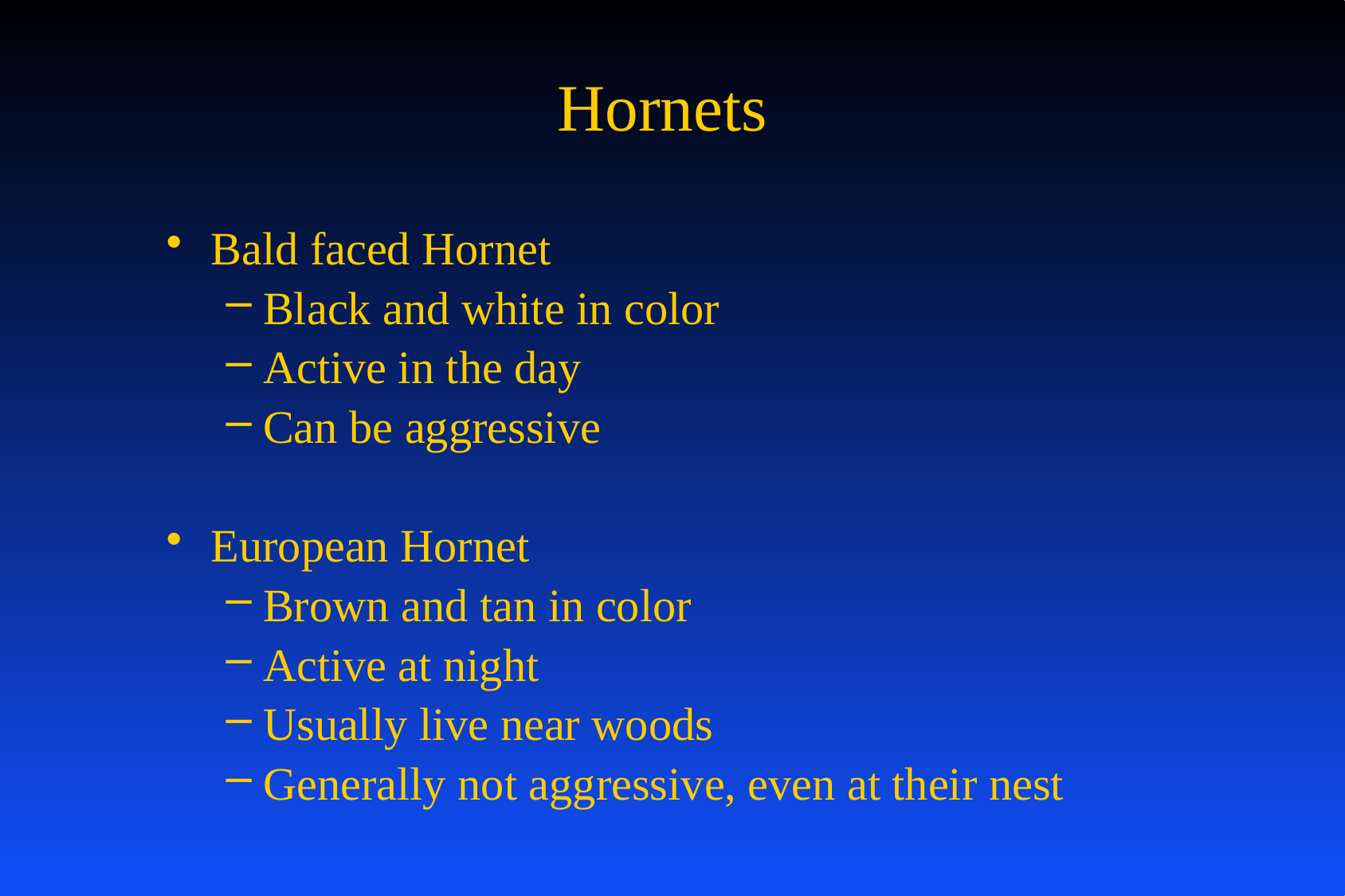

# Hornets
Bald faced Hornet
Black and white in color
Active in the day
Can be aggressive

European Hornet
Brown and tan in color
Active at night
Usually live near woods
Generally not aggressive, even at their nest